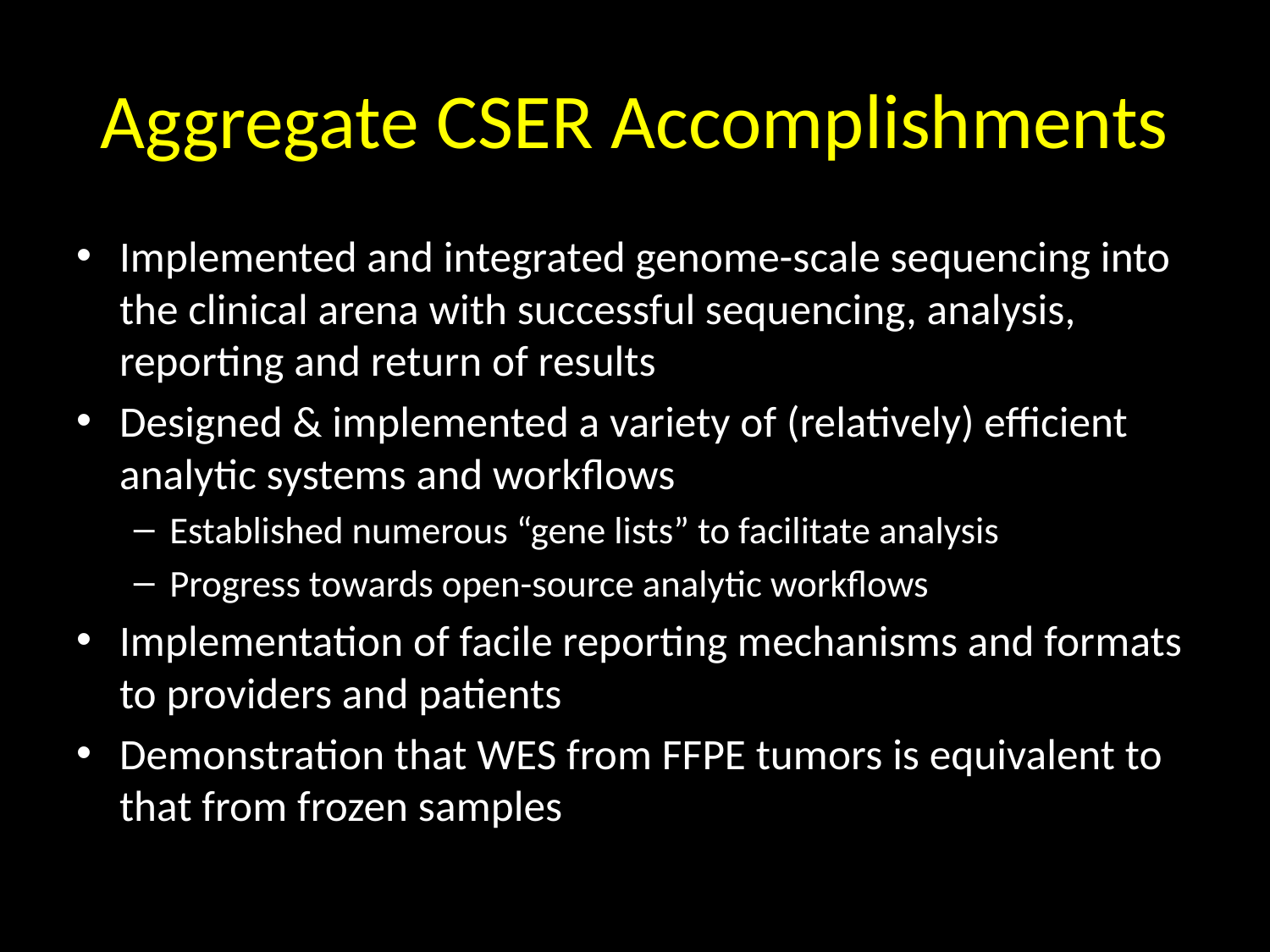

# Aggregate CSER Accomplishments
Implemented and integrated genome-scale sequencing into the clinical arena with successful sequencing, analysis, reporting and return of results
Designed & implemented a variety of (relatively) efficient analytic systems and workflows
Established numerous “gene lists” to facilitate analysis
Progress towards open-source analytic workflows
Implementation of facile reporting mechanisms and formats to providers and patients
Demonstration that WES from FFPE tumors is equivalent to that from frozen samples